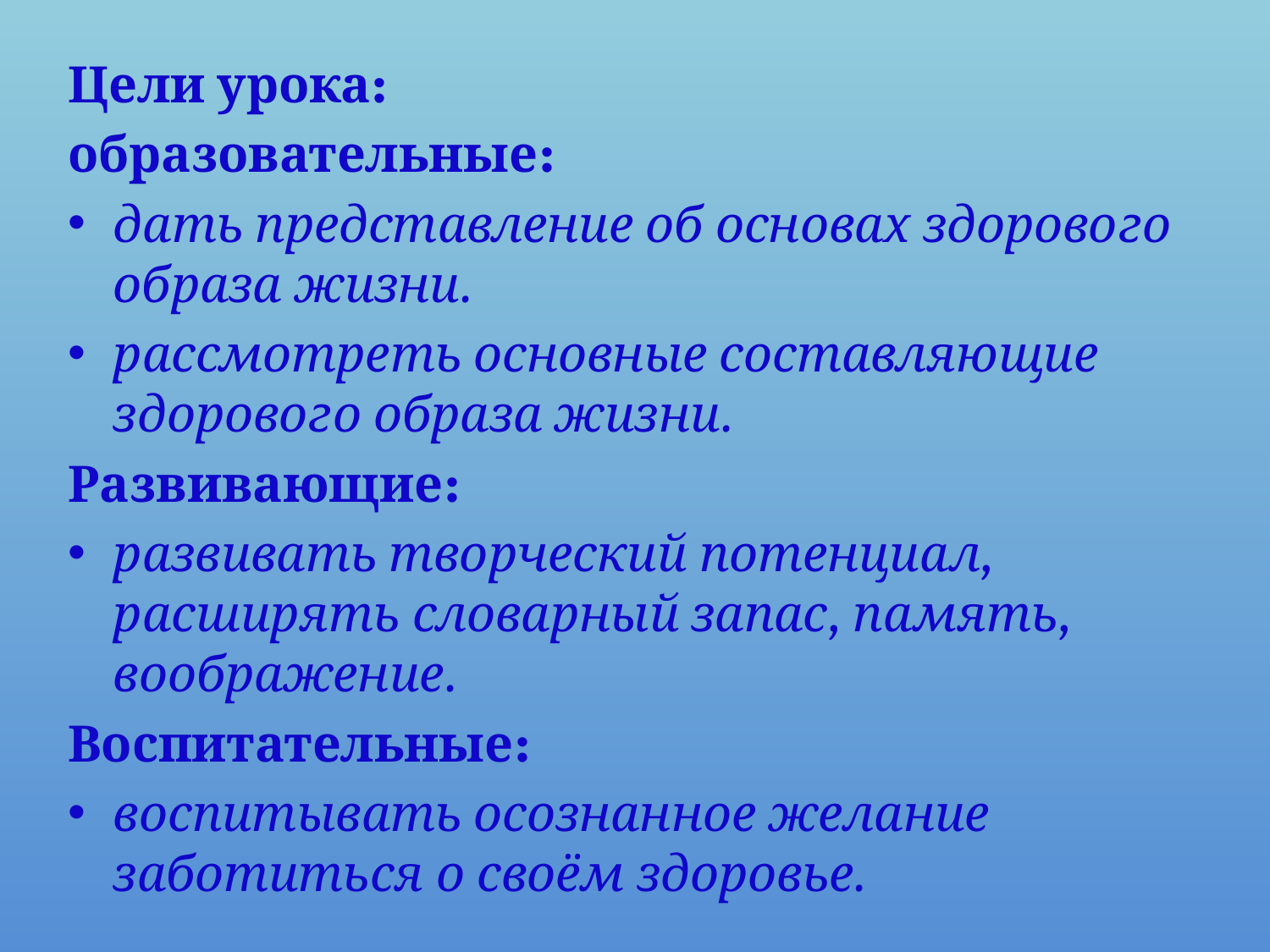

Цели урока:
образовательные:
дать представление об основах здорового образа жизни.
рассмотреть основные составляющие здорового образа жизни.
Развивающие:
развивать творческий потенциал, расширять словарный запас, память, воображение.
Воспитательные:
воспитывать осознанное желание заботиться о своём здоровье.